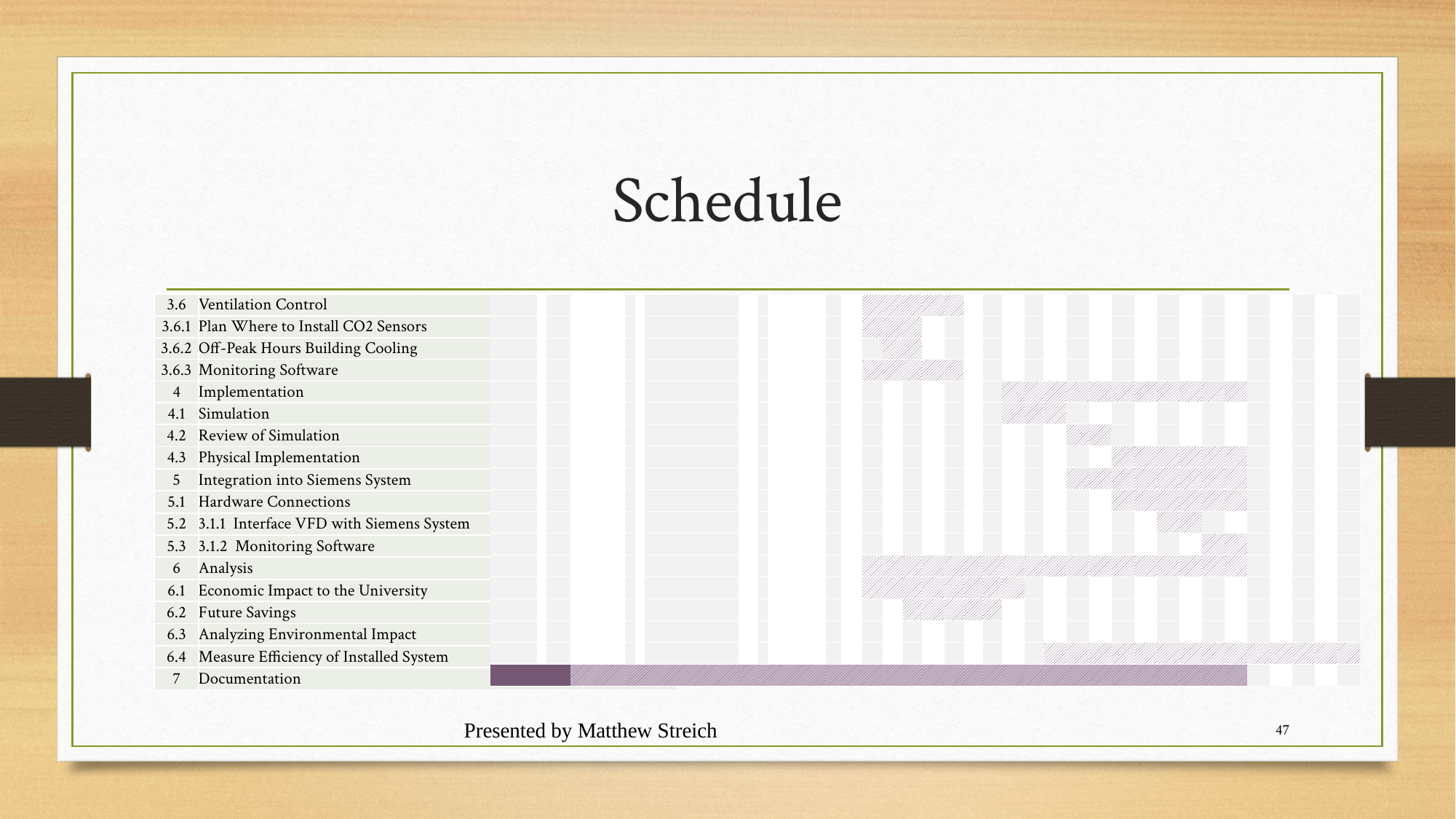

# Schedule
| 3.6 | Ventilation Control |
| --- | --- |
| 3.6.1 | Plan Where to Install CO2 Sensors |
| 3.6.2 | Off-Peak Hours Building Cooling |
| 3.6.3 | Monitoring Software |
| 4 | Implementation |
| 4.1 | Simulation |
| 4.2 | Review of Simulation |
| 4.3 | Physical Implementation |
| 5 | Integration into Siemens System |
| 5.1 | Hardware Connections |
| 5.2 | 3.1.1 Interface VFD with Siemens System |
| 5.3 | 3.1.2 Monitoring Software |
| 6 | Analysis |
| 6.1 | Economic Impact to the University |
| 6.2 | Future Savings |
| 6.3 | Analyzing Environmental Impact |
| 6.4 | Measure Efficiency of Installed System |
| 7 | Documentation |
|  |  |  |  |  |  |  |  |  |  |  |  |  |  |  |  |  |  |  |  |  |  |  |  |  |  |  |  |  |  |  |  |  |  |  |
| --- | --- | --- | --- | --- | --- | --- | --- | --- | --- | --- | --- | --- | --- | --- | --- | --- | --- | --- | --- | --- | --- | --- | --- | --- | --- | --- | --- | --- | --- | --- | --- | --- | --- | --- |
|  |  |  |  |  |  |  |  |  |  |  |  |  |  |  |  |  |  |  |  |  |  |  |  |  |  |  |  |  |  |  |  |  |  |  |
|  |  |  |  |  |  |  |  |  |  |  |  |  |  |  |  |  |  |  |  |  |  |  |  |  |  |  |  |  |  |  |  |  |  |  |
|  |  |  |  |  |  |  |  |  |  |  |  |  |  |  |  |  |  |  |  |  |  |  |  |  |  |  |  |  |  |  |  |  |  |  |
|  |  |  |  |  |  |  |  |  |  |  |  |  |  |  |  |  |  |  |  |  |  |  |  |  |  |  |  |  |  |  |  |  |  |  |
|  |  |  |  |  |  |  |  |  |  |  |  |  |  |  |  |  |  |  |  |  |  |  |  |  |  |  |  |  |  |  |  |  |  |  |
|  |  |  |  |  |  |  |  |  |  |  |  |  |  |  |  |  |  |  |  |  |  |  |  |  |  |  |  |  |  |  |  |  |  |  |
|  |  |  |  |  |  |  |  |  |  |  |  |  |  |  |  |  |  |  |  |  |  |  |  |  |  |  |  |  |  |  |  |  |  |  |
|  |  |  |  |  |  |  |  |  |  |  |  |  |  |  |  |  |  |  |  |  |  |  |  |  |  |  |  |  |  |  |  |  |  |  |
|  |  |  |  |  |  |  |  |  |  |  |  |  |  |  |  |  |  |  |  |  |  |  |  |  |  |  |  |  |  |  |  |  |  |  |
|  |  |  |  |  |  |  |  |  |  |  |  |  |  |  |  |  |  |  |  |  |  |  |  |  |  |  |  |  |  |  |  |  |  |  |
|  |  |  |  |  |  |  |  |  |  |  |  |  |  |  |  |  |  |  |  |  |  |  |  |  |  |  |  |  |  |  |  |  |  |  |
|  |  |  |  |  |  |  |  |  |  |  |  |  |  |  |  |  |  |  |  |  |  |  |  |  |  |  |  |  |  |  |  |  |  |  |
|  |  |  |  |  |  |  |  |  |  |  |  |  |  |  |  |  |  |  |  |  |  |  |  |  |  |  |  |  |  |  |  |  |  |  |
|  |  |  |  |  |  |  |  |  |  |  |  |  |  |  |  |  |  |  |  |  |  |  |  |  |  |  |  |  |  |  |  |  |  |  |
|  |  |  |  |  |  |  |  |  |  |  |  |  |  |  |  |  |  |  |  |  |  |  |  |  |  |  |  |  |  |  |  |  |  |  |
|  |  |  |  |  |  |  |  |  |  |  |  |  |  |  |  |  |  |  |  |  |  |  |  |  |  |  |  |  |  |  |  |  |  |  |
|  |  |  |  |  |  |  |  |  |  |  |  |  |  |  |  |  |  |  |  |  |  |  |  |  |  |  |  |  |  |  |  |  |  |  |
Presented by Matthew Streich
47